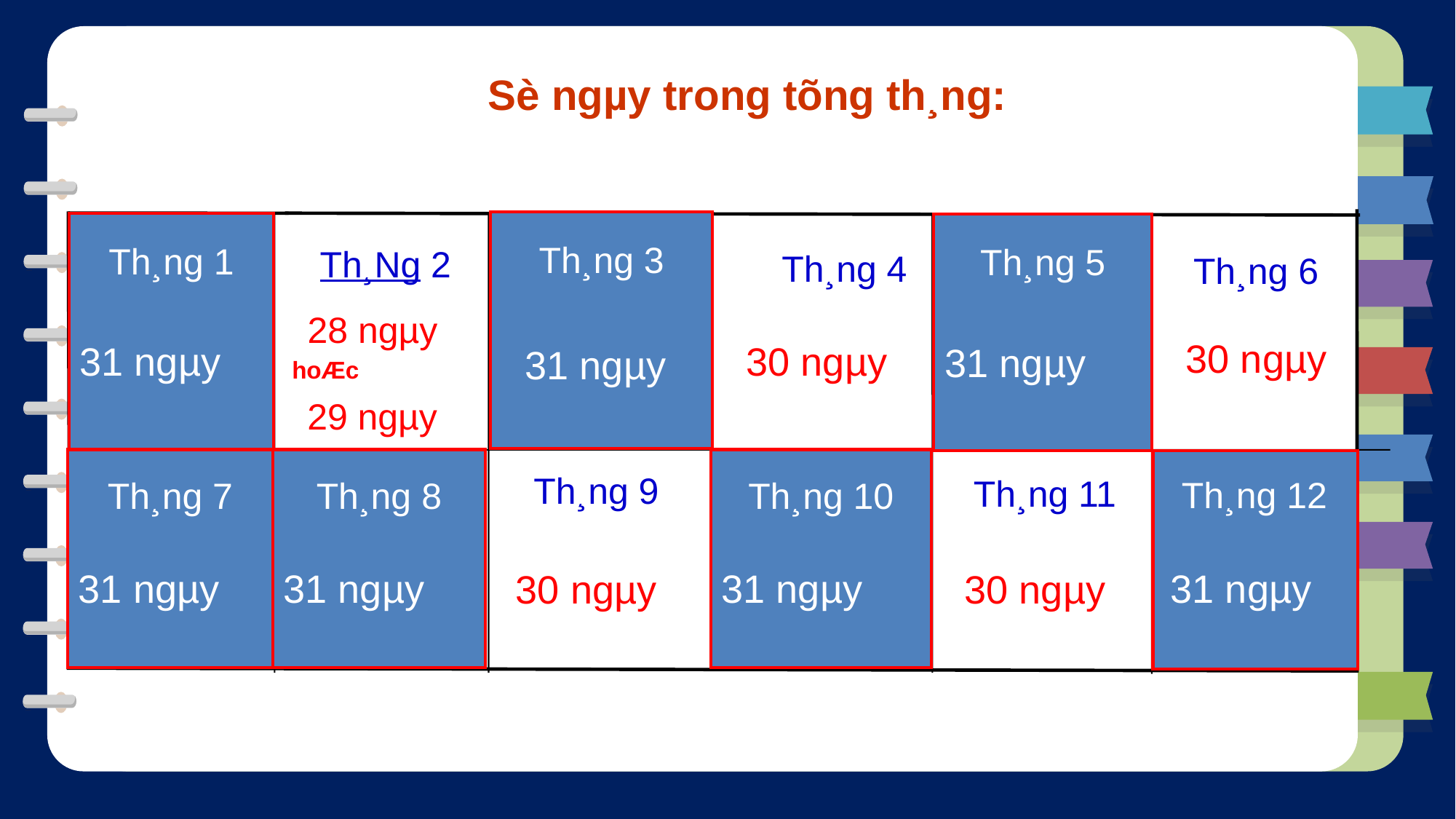

Sè ngµy trong tõng th¸ng:

Th¸ng 3
31 ngµy

Th¸ng 1
31 ngµy

Th¸ng 5
31 ngµy
Th¸ng 1
Th¸Ng 2
Th¸NG 3
Th¸ng 4
Th¸ng 5
Th¸ng 6
 28 ngµy
30 ngµy
31 ngµy
31 ngµy
30 ngµy
31 ngµy
 hoÆc
29 ngµy

Th¸ng 7
31 ngµy

Th¸ng 8
31 ngµy

Th¸ng 10
31 ngµy

Th¸ng 12
31 ngµy
Th¸ng 8
Th¸ng 7
Th¸ng 9
Th¸ng 10
Th¸ng 12
Th¸ng 11
31 ngµy
31 ngµy
30 ngµy
31 ngµy
30 ngµy
31 ngµy